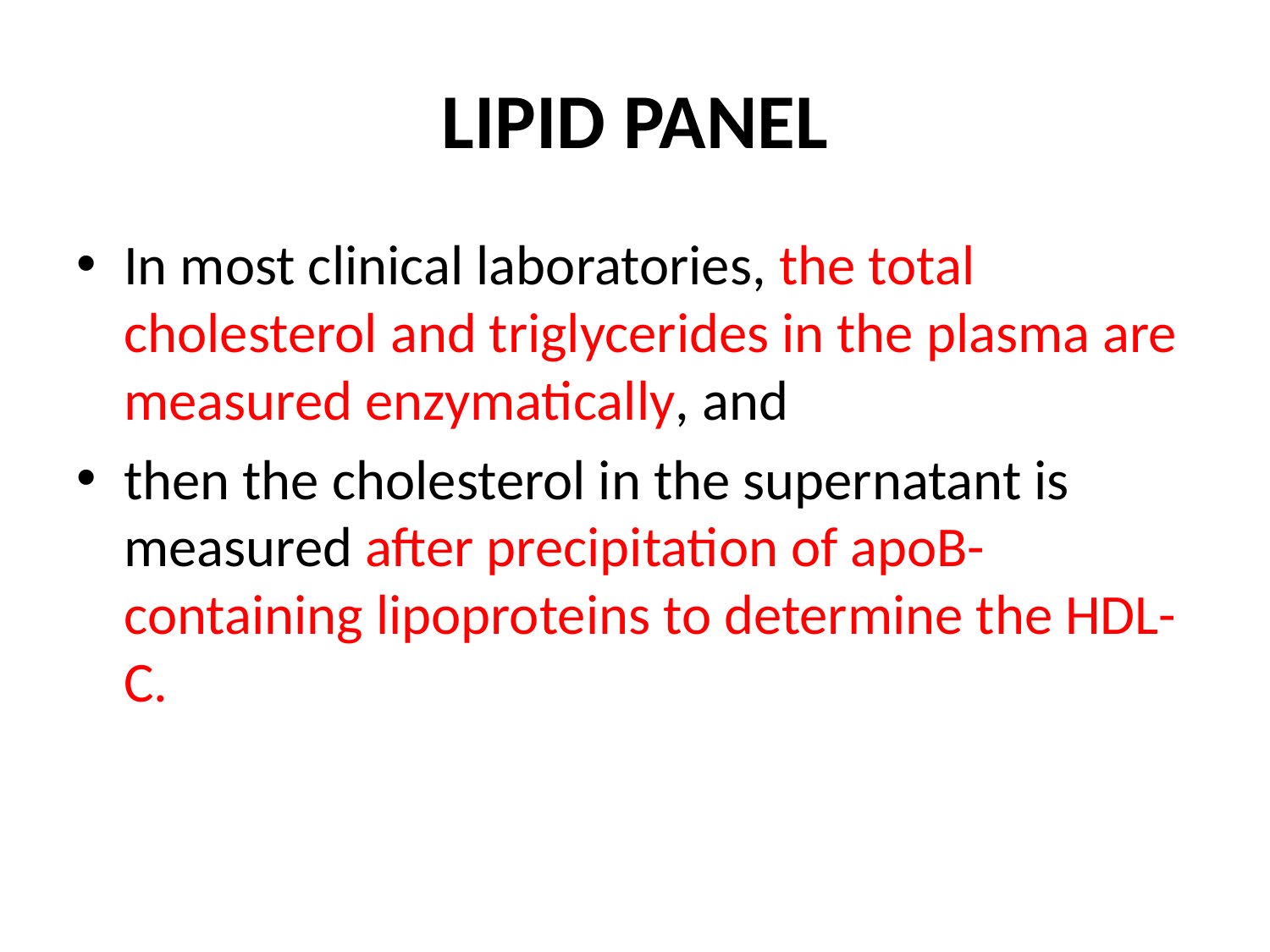

# LIPID PANEL
In most clinical laboratories, the total cholesterol and triglycerides in the plasma are measured enzymatically, and
then the cholesterol in the supernatant is measured after precipitation of apoB-containing lipoproteins to determine the HDL-C.